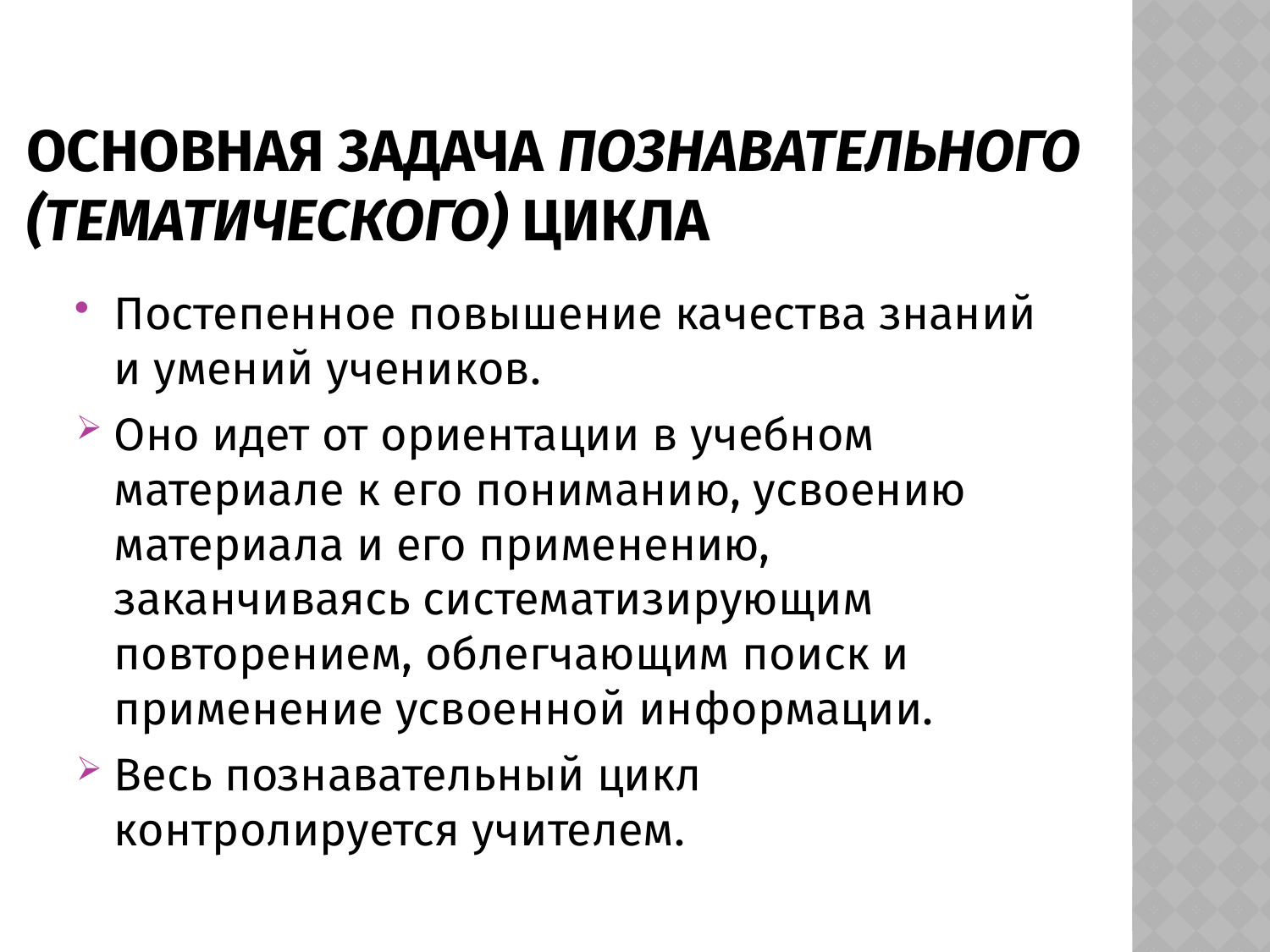

# основная задача познавательного (тематического) цикла
Постепенное повышение качества знаний и умений учеников.
Оно идет от ориентации в учебном материале к его пониманию, усвоению материала и его применению, заканчиваясь систематизирующим повторением, облегчающим поиск и применение усвоенной информации.
Весь познавательный цикл контролируется учителем.